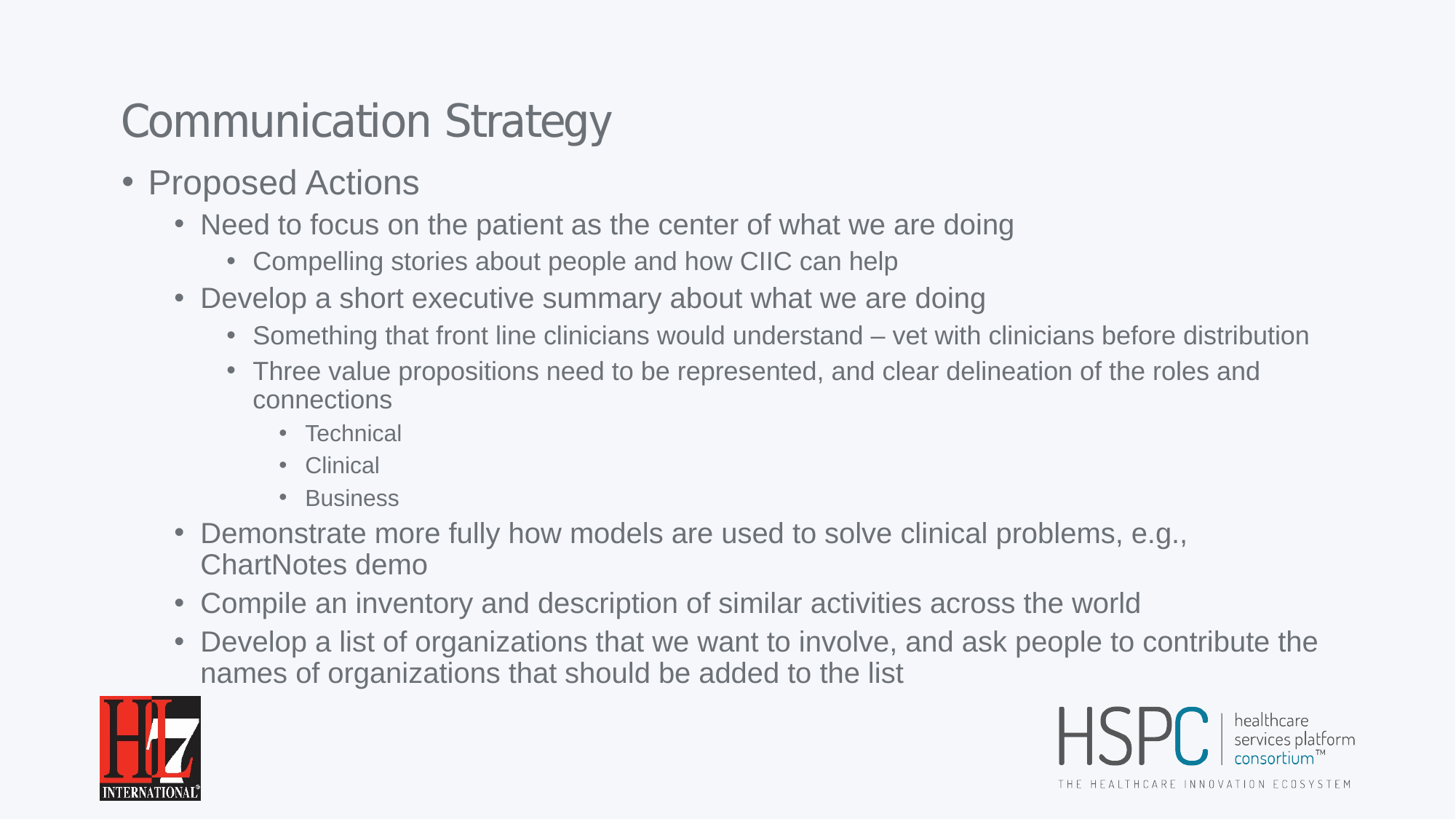

# Communication Strategy
Proposed Actions
Need to focus on the patient as the center of what we are doing
Compelling stories about people and how CIIC can help
Develop a short executive summary about what we are doing
Something that front line clinicians would understand – vet with clinicians before distribution
Three value propositions need to be represented, and clear delineation of the roles and connections
Technical
Clinical
Business
Demonstrate more fully how models are used to solve clinical problems, e.g., ChartNotes demo
Compile an inventory and description of similar activities across the world
Develop a list of organizations that we want to involve, and ask people to contribute the names of organizations that should be added to the list